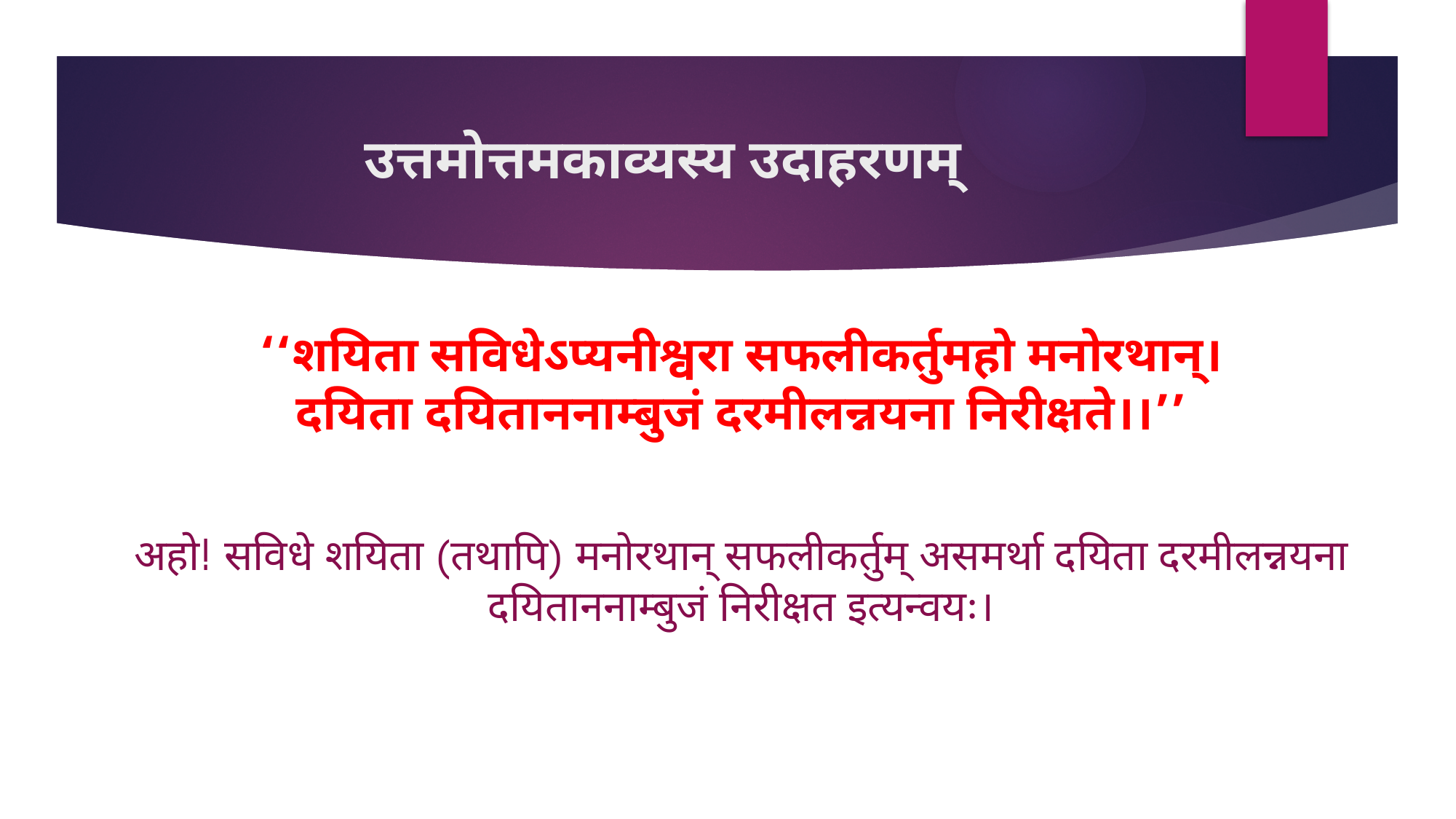

# उत्तमोत्तमकाव्यस्य उदाहरणम्
‘‘शयिता सविधेऽप्यनीश्वरा सफलीकर्तुमहो मनोरथान्।
दयिता दयिताननाम्बुजं दरमीलन्नयना निरीक्षते।।’’

अहो! सविधे शयिता (तथापि) मनोरथान् सफलीकर्तुम् असमर्था दयिता दरमीलन्नयना दयिताननाम्बुजं निरीक्षत इत्यन्वयः।